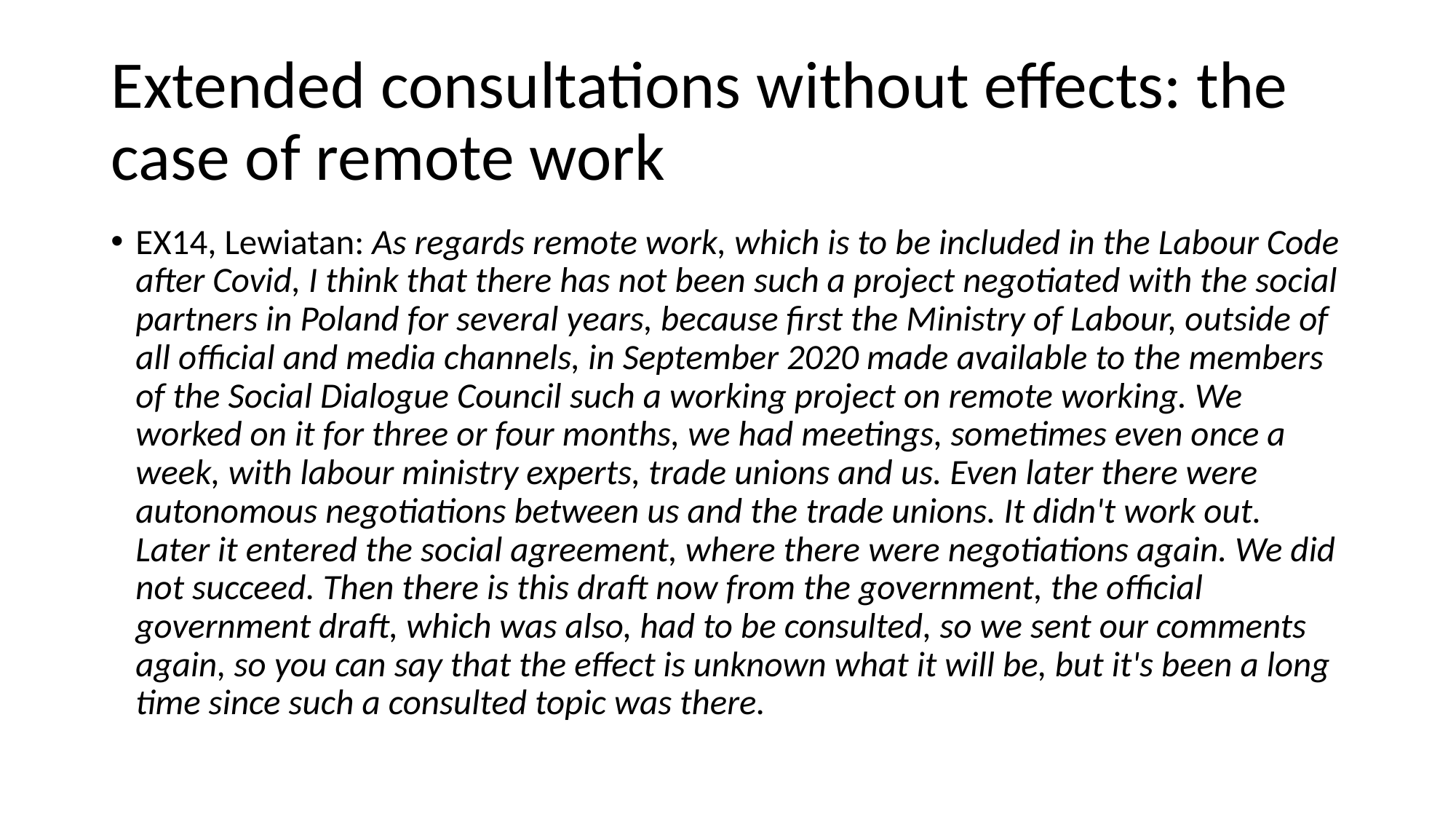

# Extended consultations without effects: the case of remote work
EX14, Lewiatan: As regards remote work, which is to be included in the Labour Code after Covid, I think that there has not been such a project negotiated with the social partners in Poland for several years, because first the Ministry of Labour, outside of all official and media channels, in September 2020 made available to the members of the Social Dialogue Council such a working project on remote working. We worked on it for three or four months, we had meetings, sometimes even once a week, with labour ministry experts, trade unions and us. Even later there were autonomous negotiations between us and the trade unions. It didn't work out. Later it entered the social agreement, where there were negotiations again. We did not succeed. Then there is this draft now from the government, the official government draft, which was also, had to be consulted, so we sent our comments again, so you can say that the effect is unknown what it will be, but it's been a long time since such a consulted topic was there.